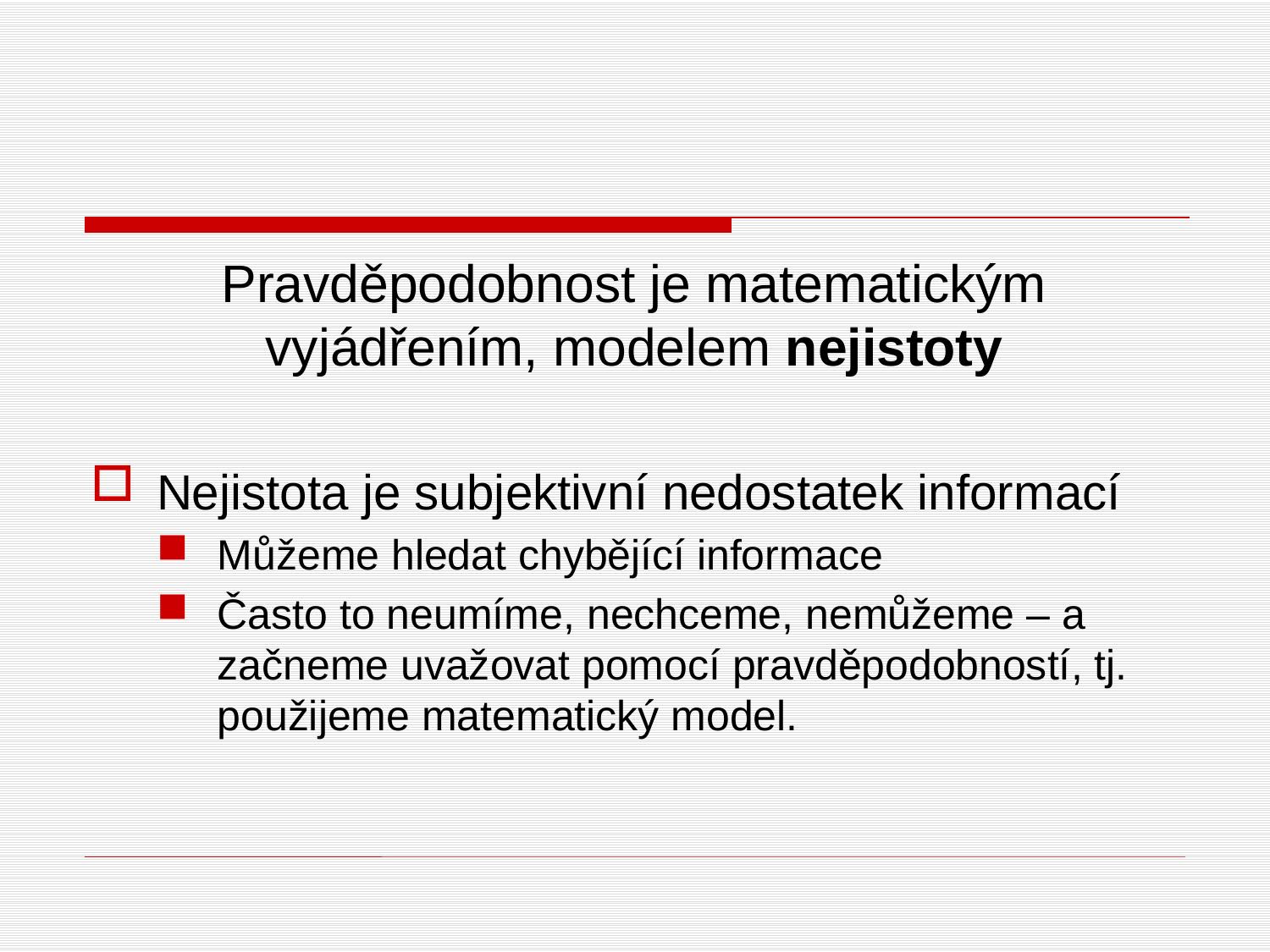

#
Pravděpodobnost je matematickým vyjádřením, modelem nejistoty

Nejistota je subjektivní nedostatek informací
Můžeme hledat chybějící informace
Často to neumíme, nechceme, nemůžeme – a začneme uvažovat pomocí pravděpodobností, tj. použijeme matematický model.